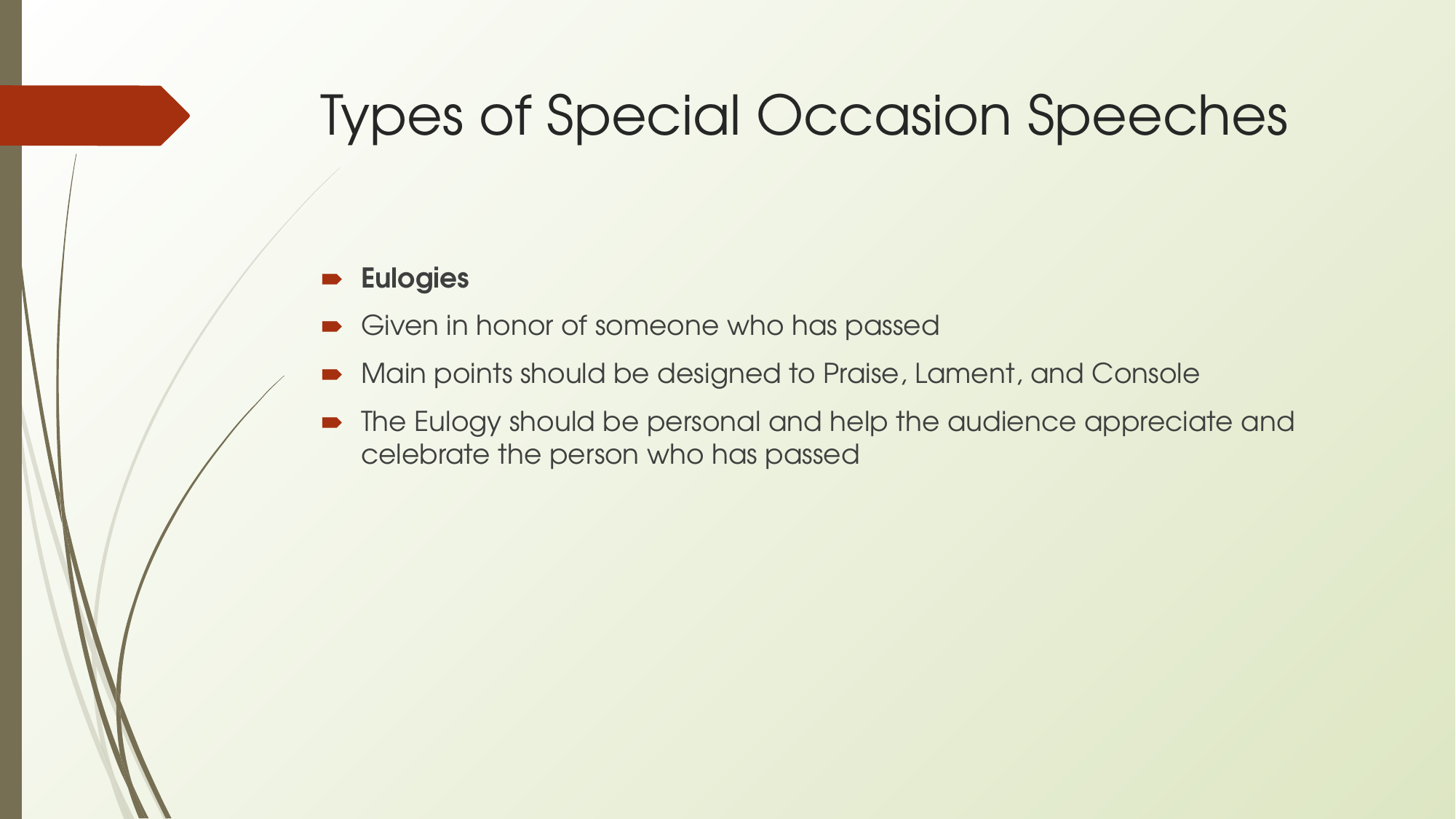

# Types of Special Occasion Speeches
Eulogies
Given in honor of someone who has passed
Main points should be designed to Praise, Lament, and Console
The Eulogy should be personal and help the audience appreciate and celebrate the person who has passed